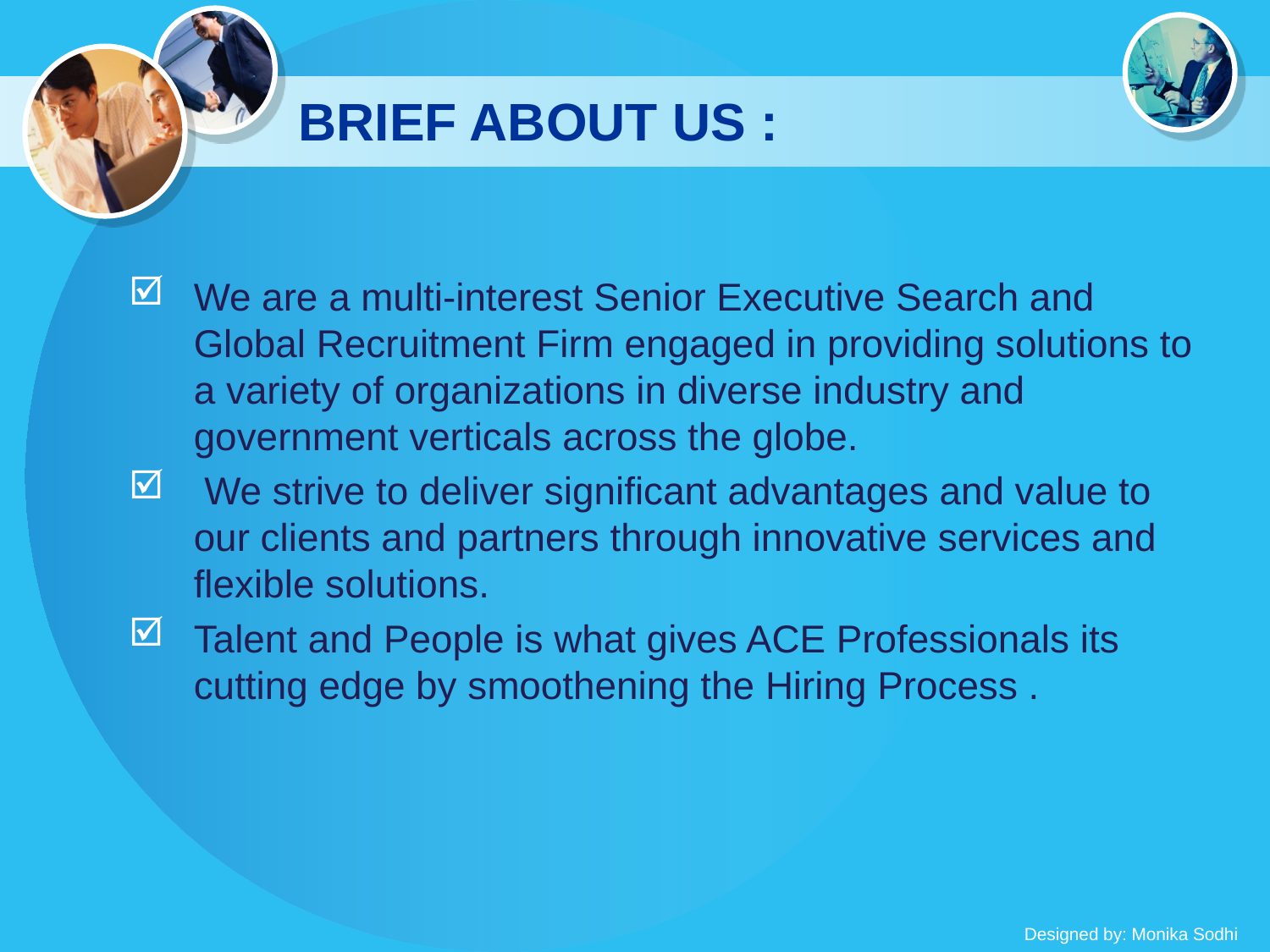

# BRIEF ABOUT US :
We are a multi-interest Senior Executive Search and Global Recruitment Firm engaged in providing solutions to a variety of organizations in diverse industry and government verticals across the globe.
 We strive to deliver significant advantages and value to our clients and partners through innovative services and flexible solutions.
Talent and People is what gives ACE Professionals its cutting edge by smoothening the Hiring Process .